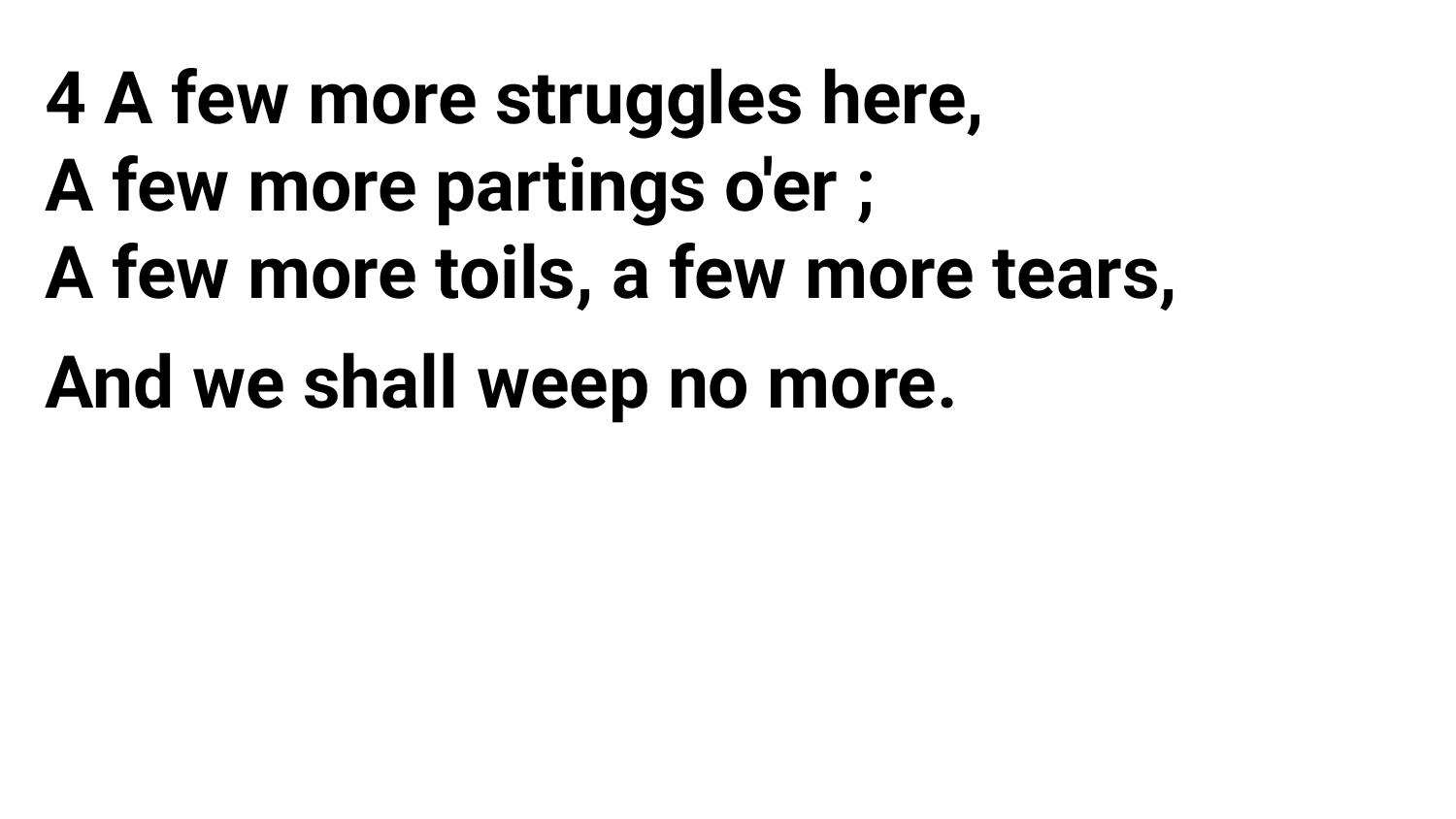

4 A few more struggles here,
A few more partings o'er ;
A few more toils, a few more tears,
And we shall weep no more.